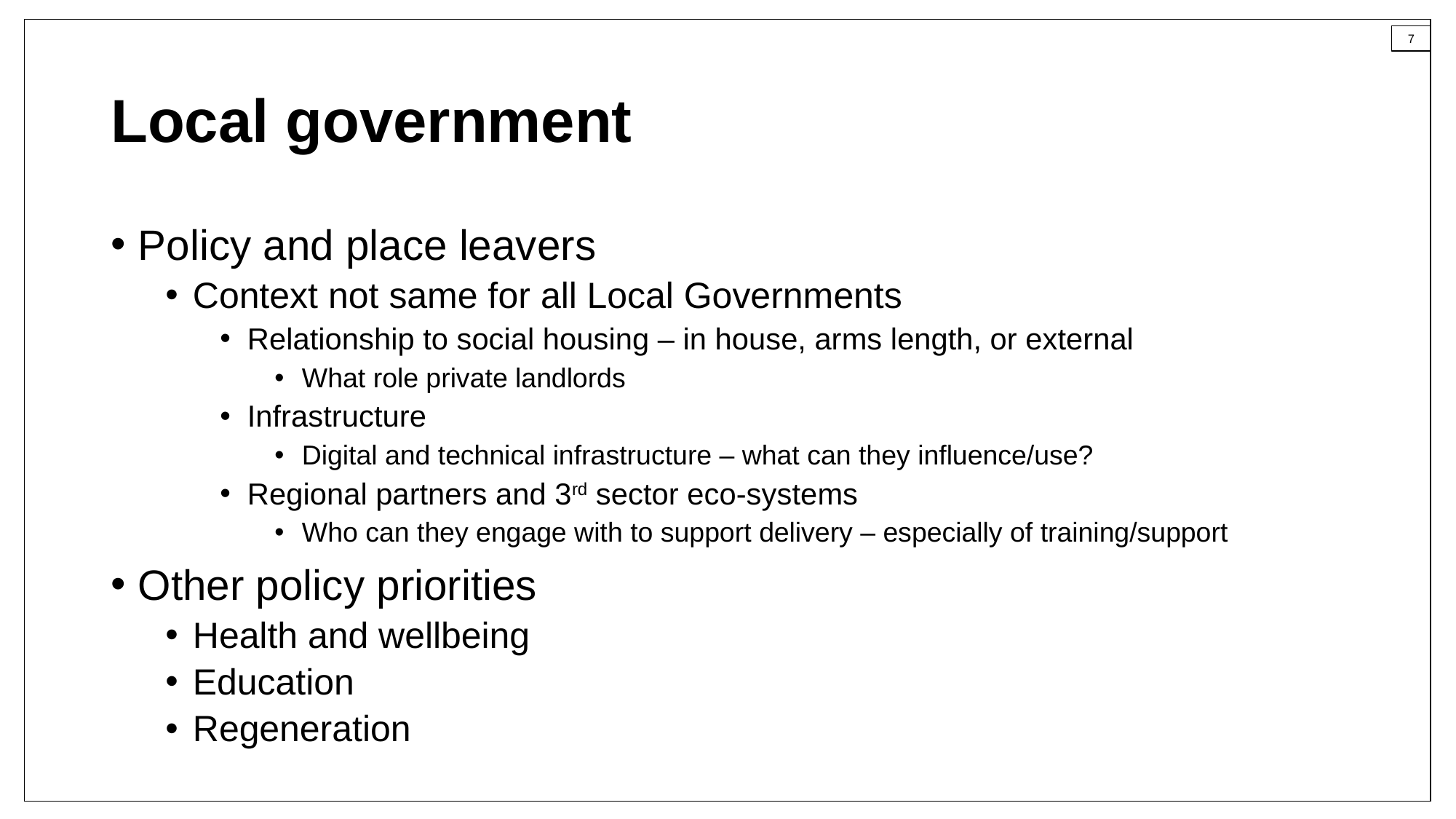

# Local government
Policy and place leavers
Context not same for all Local Governments
Relationship to social housing – in house, arms length, or external
What role private landlords
Infrastructure
Digital and technical infrastructure – what can they influence/use?
Regional partners and 3rd sector eco-systems
Who can they engage with to support delivery – especially of training/support
Other policy priorities
Health and wellbeing
Education
Regeneration